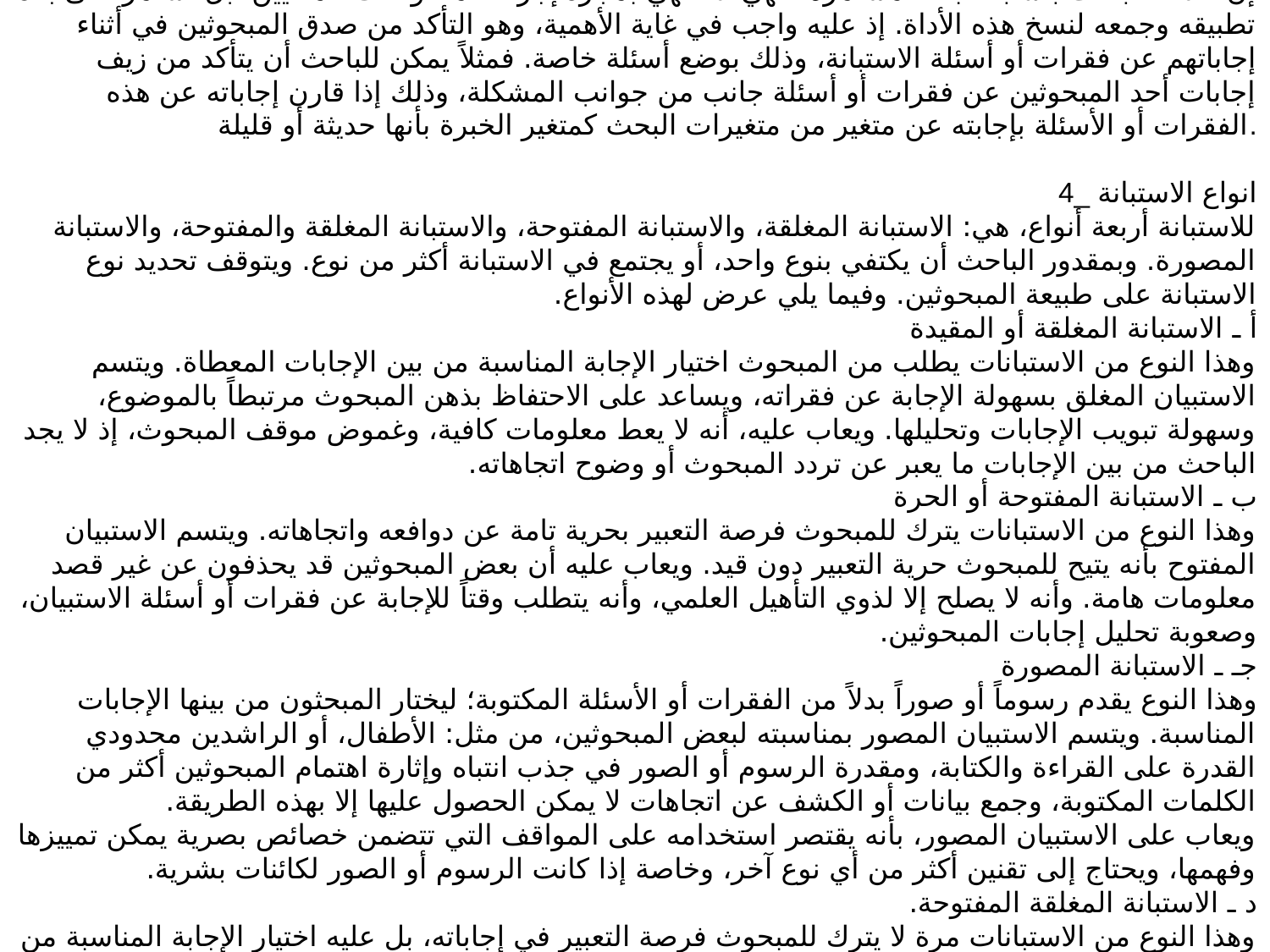

صدق الاستجابات 3-
إن علاقة الباحث باستبانة بحثه مستمرة، فهي لا تنتهي بمجرد إجرائه لملحوظات المعنيين، بل تستمر حتى بعد تطبيقه وجمعه لنسخ هذه الأداة. إذ عليه واجب في غاية الأهمية، وهو التأكد من صدق المبحوثين في أثناء إجاباتهم عن فقرات أو أسئلة الاستبانة، وذلك بوضع أسئلة خاصة. فمثلاً يمكن للباحث أن يتأكد من زيف إجابات أحد المبحوثين عن فقرات أو أسئلة جانب من جوانب المشكلة، وذلك إذا قارن إجاباته عن هذه الفقرات أو الأسئلة بإجابته عن متغير من متغيرات البحث كمتغير الخبرة بأنها حديثة أو قليلة.
 
 4_ انواع الاستبانة
للاستبانة أربعة أنواع، هي: الاستبانة المغلقة، والاستبانة المفتوحة، والاستبانة المغلقة والمفتوحة، والاستبانة المصورة. وبمقدور الباحث أن يكتفي بنوع واحد، أو يجتمع في الاستبانة أكثر من نوع. ويتوقف تحديد نوع الاستبانة على طبيعة المبحوثين. وفيما يلي عرض لهذه الأنواع.
أ ـ الاستبانة المغلقة أو المقيدة 
وهذا النوع من الاستبانات يطلب من المبحوث اختيار الإجابة المناسبة من بين الإجابات المعطاة. ويتسم الاستبيان المغلق بسهولة الإجابة عن فقراته، ويساعد على الاحتفاظ بذهن المبحوث مرتبطاً بالموضوع، وسهولة تبويب الإجابات وتحليلها. ويعاب عليه، أنه لا يعط معلومات كافية، وغموض موقف المبحوث، إذ لا يجد الباحث من بين الإجابات ما يعبر عن تردد المبحوث أو وضوح اتجاهاته.
ب ـ الاستبانة المفتوحة أو الحرة
وهذا النوع من الاستبانات يترك للمبحوث فرصة التعبير بحرية تامة عن دوافعه واتجاهاته. ويتسم الاستبيان المفتوح بأنه يتيح للمبحوث حرية التعبير دون قيد. ويعاب عليه أن بعض المبحوثين قد يحذفون عن غير قصد معلومات هامة. وأنه لا يصلح إلا لذوي التأهيل العلمي، وأنه يتطلب وقتاً للإجابة عن فقرات أو أسئلة الاستبيان، وصعوبة تحليل إجابات المبحوثين. 
جـ ـ الاستبانة المصورة
وهذا النوع يقدم رسوماً أو صوراً بدلاً من الفقرات أو الأسئلة المكتوبة؛ ليختار المبحثون من بينها الإجابات المناسبة. ويتسم الاستبيان المصور بمناسبته لبعض المبحوثين، من مثل: الأطفال، أو الراشدين محدودي القدرة على القراءة والكتابة، ومقدرة الرسوم أو الصور في جذب انتباه وإثارة اهتمام المبحوثين أكثر من الكلمات المكتوبة، وجمع بيانات أو الكشف عن اتجاهات لا يمكن الحصول عليها إلا بهذه الطريقة. 
ويعاب على الاستبيان المصور، بأنه يقتصر استخدامه على المواقف التي تتضمن خصائص بصرية يمكن تمييزها وفهمها، ويحتاج إلى تقنين أكثر من أي نوع آخر، وخاصة إذا كانت الرسوم أو الصور لكائنات بشرية. 
د ـ الاستبانة المغلقة المفتوحة. 
وهذا النوع من الاستبانات مرة لا يترك للمبحوث فرصة التعبير في إجاباته، بل عليه اختيار الإجابة المناسبة من بين الإجابات المعطاة. ومرة يتيح له هذه الفرصة. ويتسم هذا النوع بتوافر مزايا الاستبيان المغلق والاستبيان المفتوح، ولهذا يعد هذا النوع من أفضل أنواع الاستبانة.